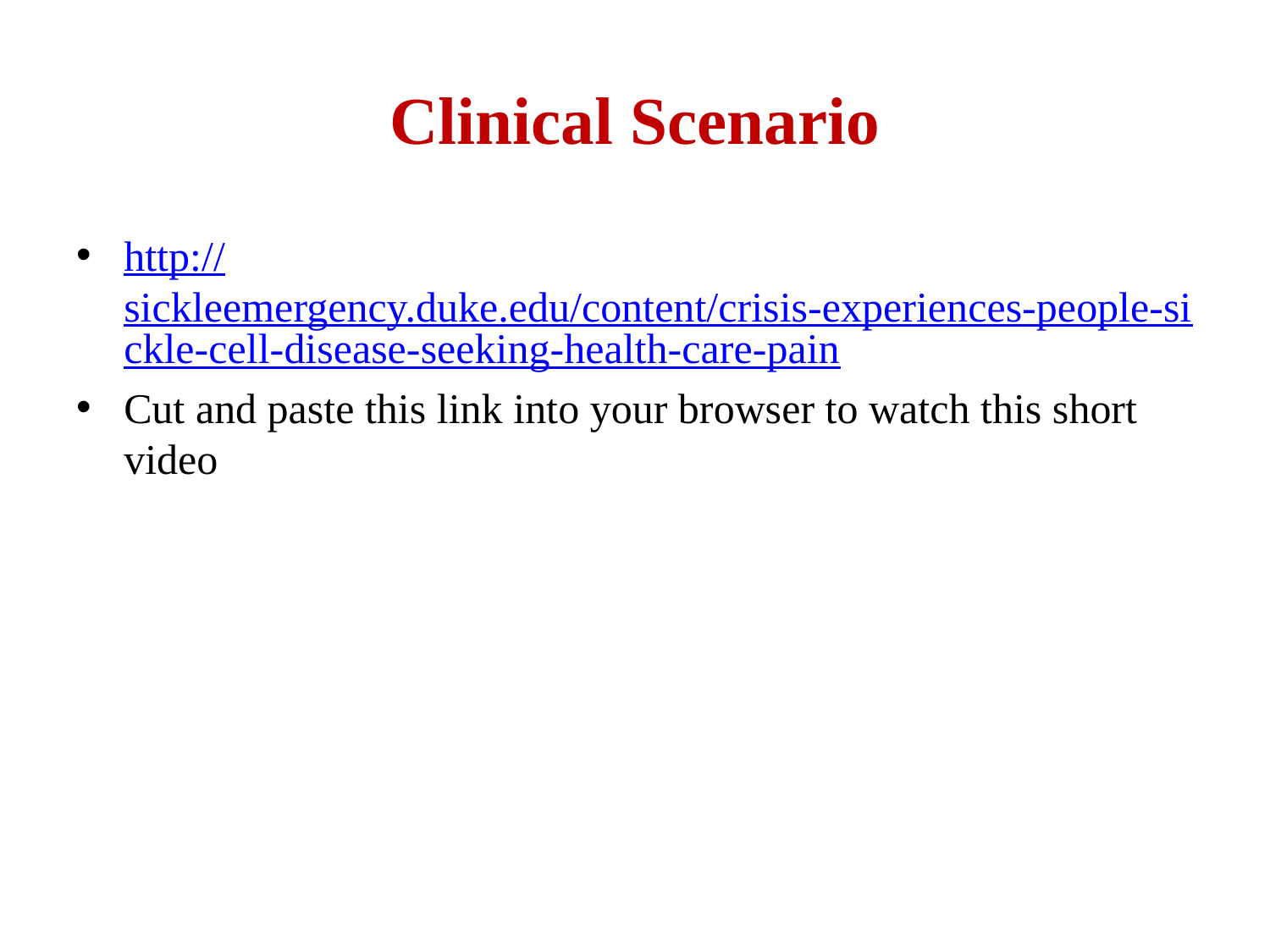

# Clinical Scenario
http://sickleemergency.duke.edu/content/crisis-experiences-people-sickle-cell-disease-seeking-health-care-pain
Cut and paste this link into your browser to watch this short video